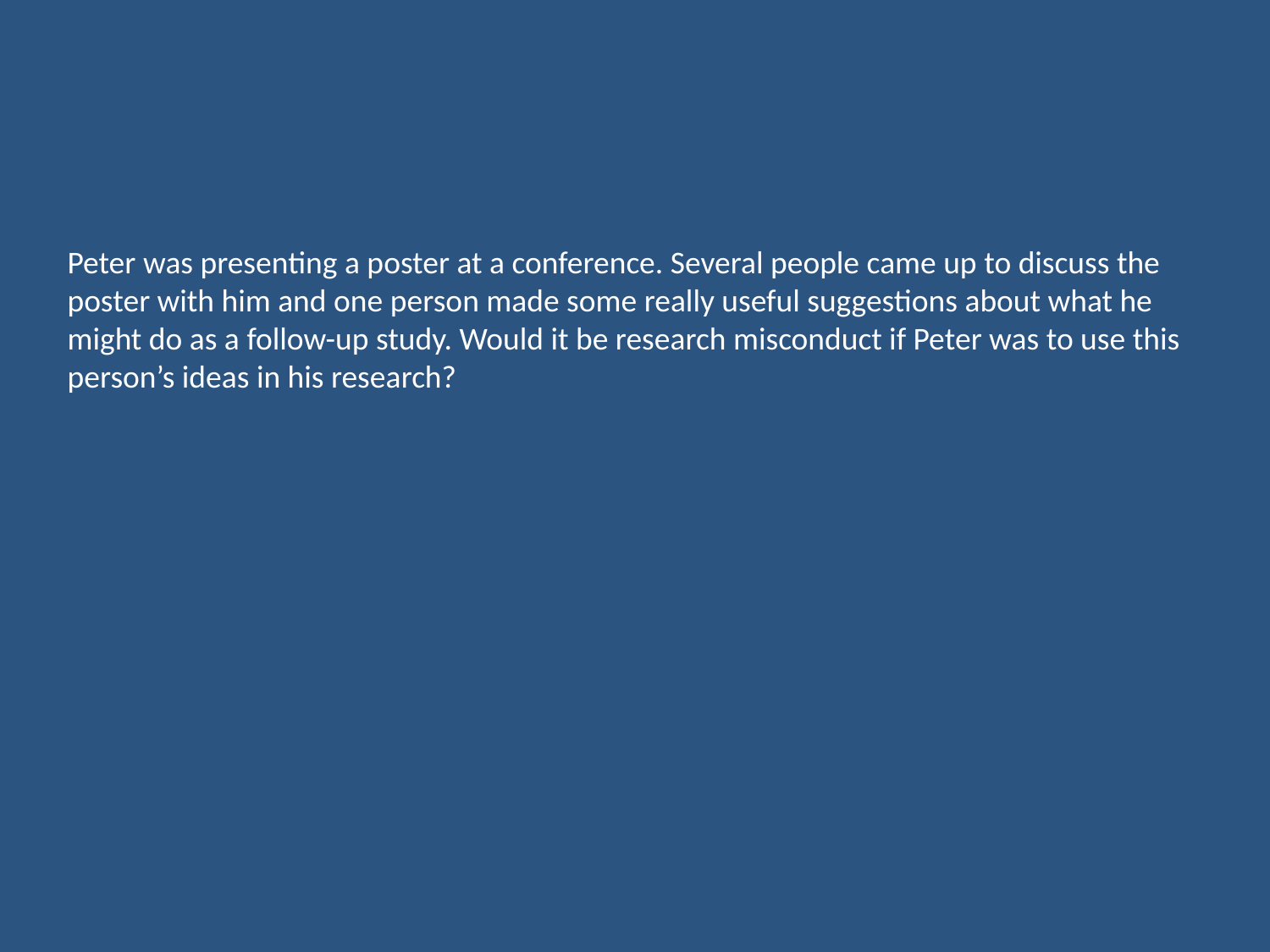

Peter was presenting a poster at a conference. Several people came up to discuss the poster with him and one person made some really useful suggestions about what he might do as a follow-up study. Would it be research misconduct if Peter was to use this person’s ideas in his research?